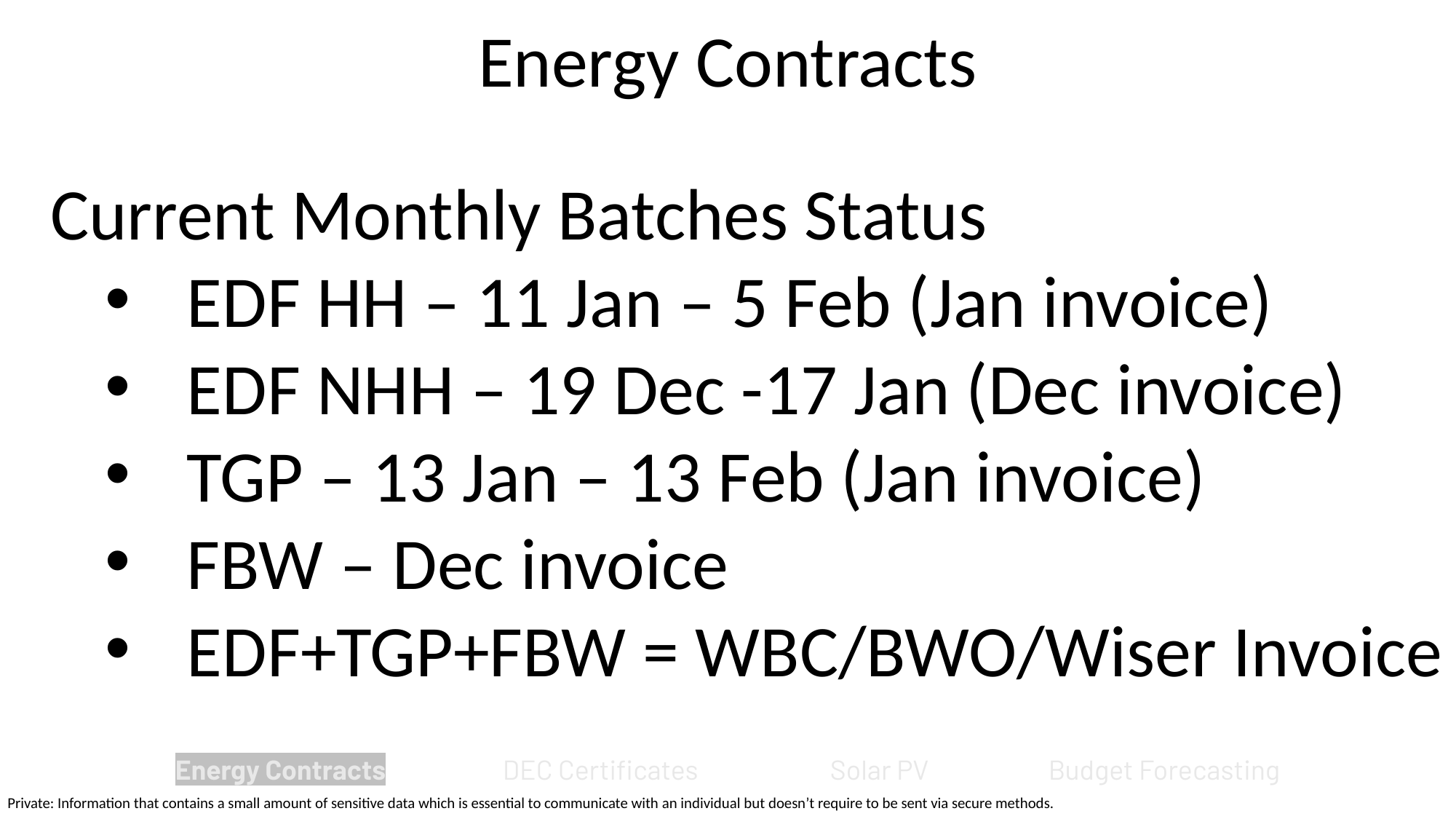

Energy Contracts
Current Monthly Batches Status
EDF HH – 11 Jan – 5 Feb (Jan invoice)
EDF NHH – 19 Dec -17 Jan (Dec invoice)
TGP – 13 Jan – 13 Feb (Jan invoice)
FBW – Dec invoice
EDF+TGP+FBW = WBC/BWO/Wiser Invoice
Energy Contracts		DEC Certificates		Solar PV		Budget Forecasting